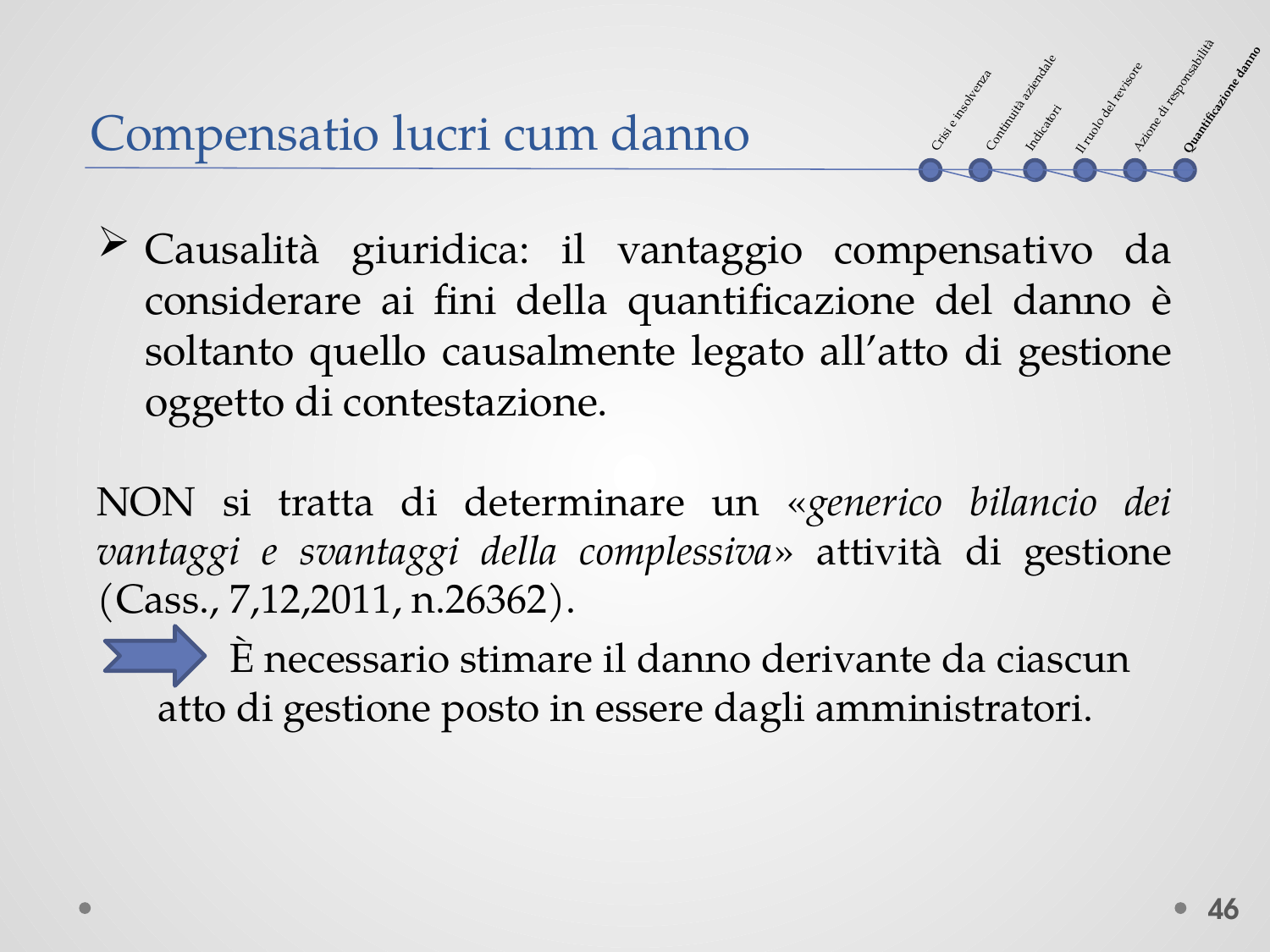

Continuità aziendale
Indicatori
Crisi e insolvenza
Azione di responsabilità
Il ruolo del revisore
Quantificazione danno
Compensatio lucri cum danno

Causalità giuridica: il vantaggio compensativo da considerare ai fini della quantificazione del danno è soltanto quello causalmente legato all’atto di gestione oggetto di contestazione.

NON si tratta di determinare un «generico bilancio dei vantaggi e svantaggi della complessiva» attività di gestione (Cass., 7,12,2011, n.26362).
             È necessario stimare il danno derivante da ciascun           atto di gestione posto in essere dagli amministratori.

46